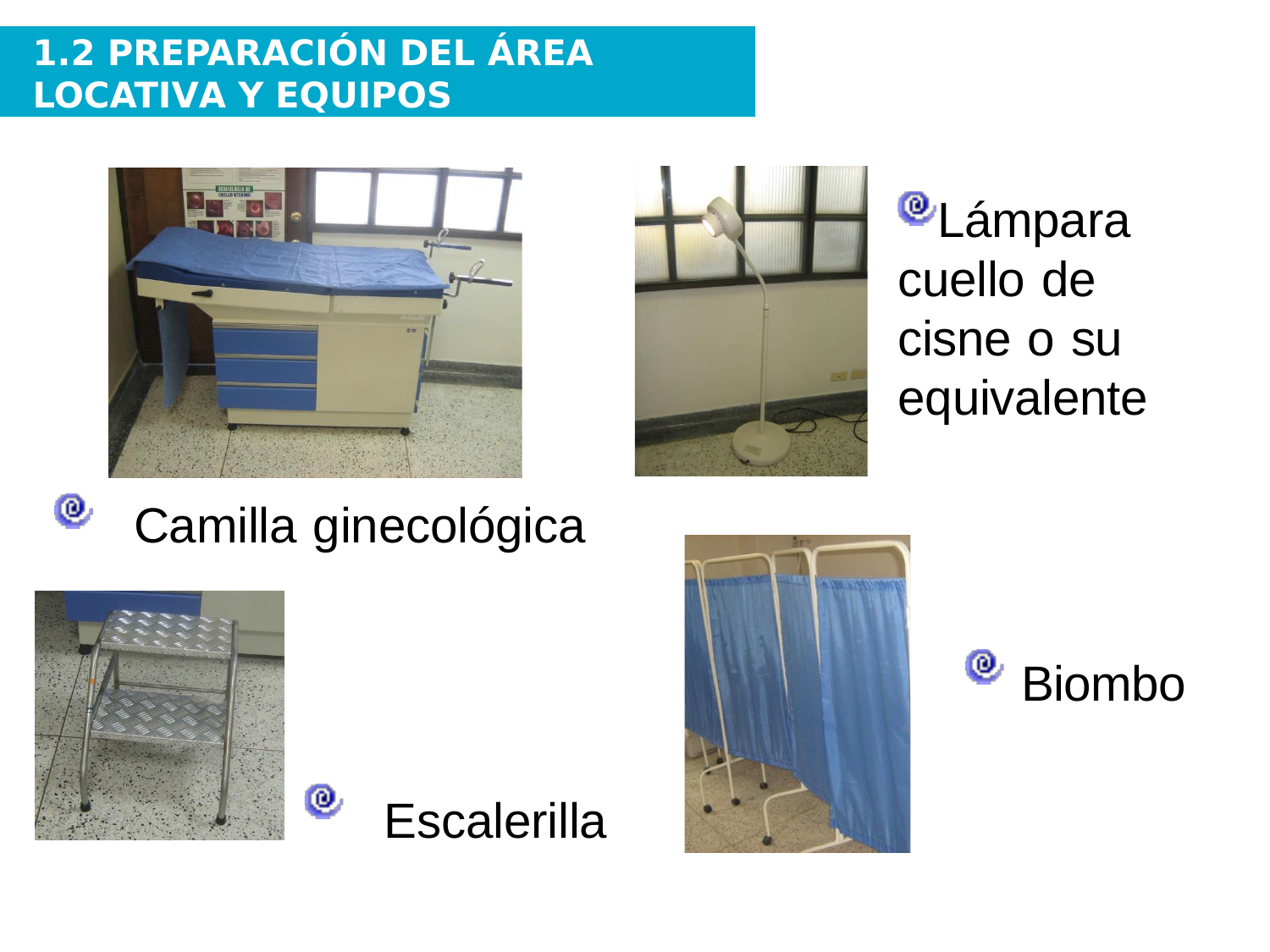

1.2 PREPARACIÓN DEL ÁREA LOCATIVA Y EQUIPOS

Lámpara cuello de cisne o su equivalente

Camilla ginecológica

Biombo

Escalerilla